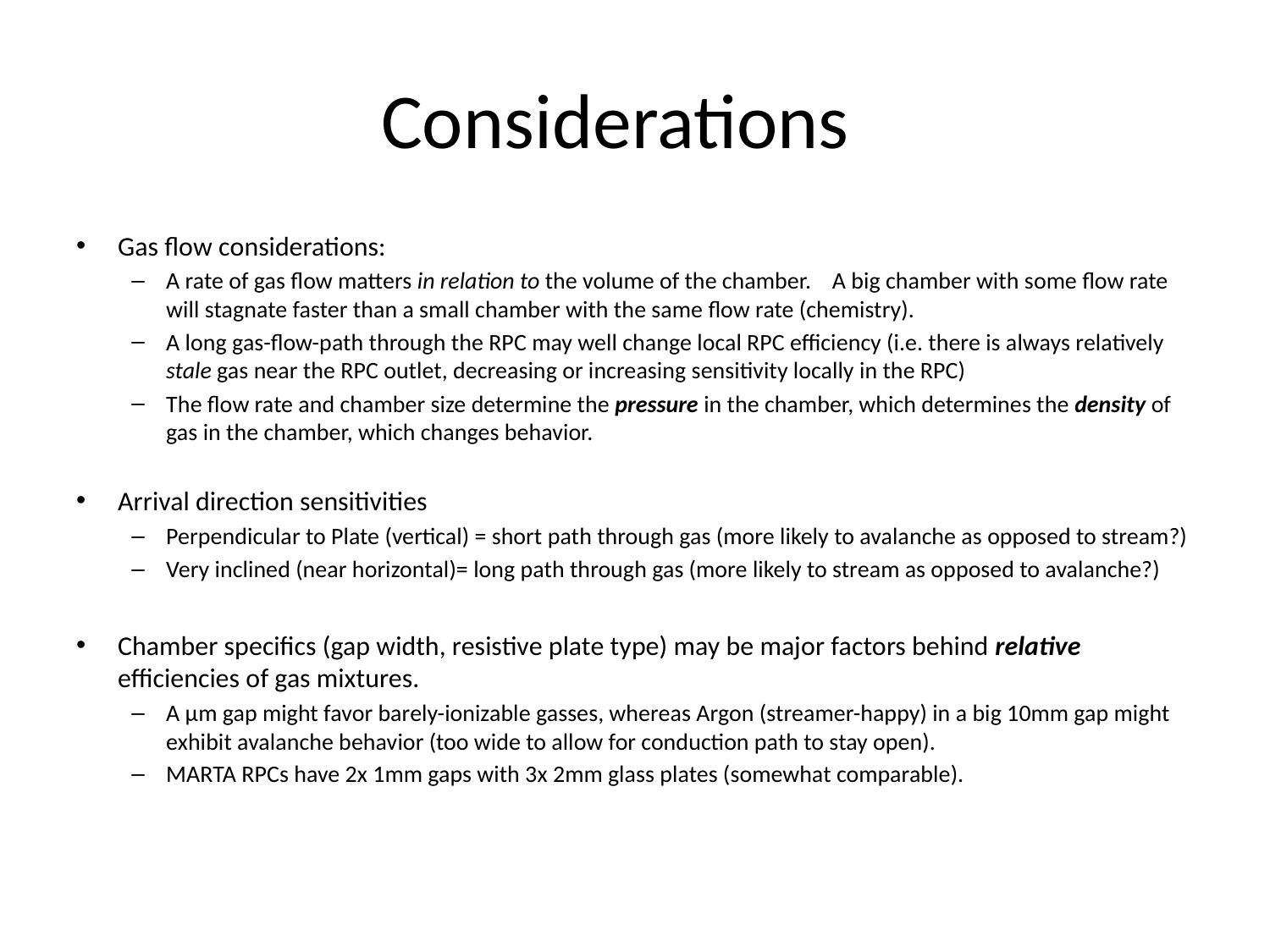

# Considerations
Gas flow considerations:
A rate of gas flow matters in relation to the volume of the chamber.    A big chamber with some flow rate will stagnate faster than a small chamber with the same flow rate (chemistry).
A long gas-flow-path through the RPC may well change local RPC efficiency (i.e. there is always relatively stale gas near the RPC outlet, decreasing or increasing sensitivity locally in the RPC)
The flow rate and chamber size determine the pressure in the chamber, which determines the density of gas in the chamber, which changes behavior.

Arrival direction sensitivities
Perpendicular to Plate (vertical) = short path through gas (more likely to avalanche as opposed to stream?)
Very inclined (near horizontal)= long path through gas (more likely to stream as opposed to avalanche?)

Chamber specifics (gap width, resistive plate type) may be major factors behind relative efficiencies of gas mixtures.
A μm gap might favor barely-ionizable gasses, whereas Argon (streamer-happy) in a big 10mm gap might exhibit avalanche behavior (too wide to allow for conduction path to stay open).
MARTA RPCs have 2x 1mm gaps with 3x 2mm glass plates (somewhat comparable).